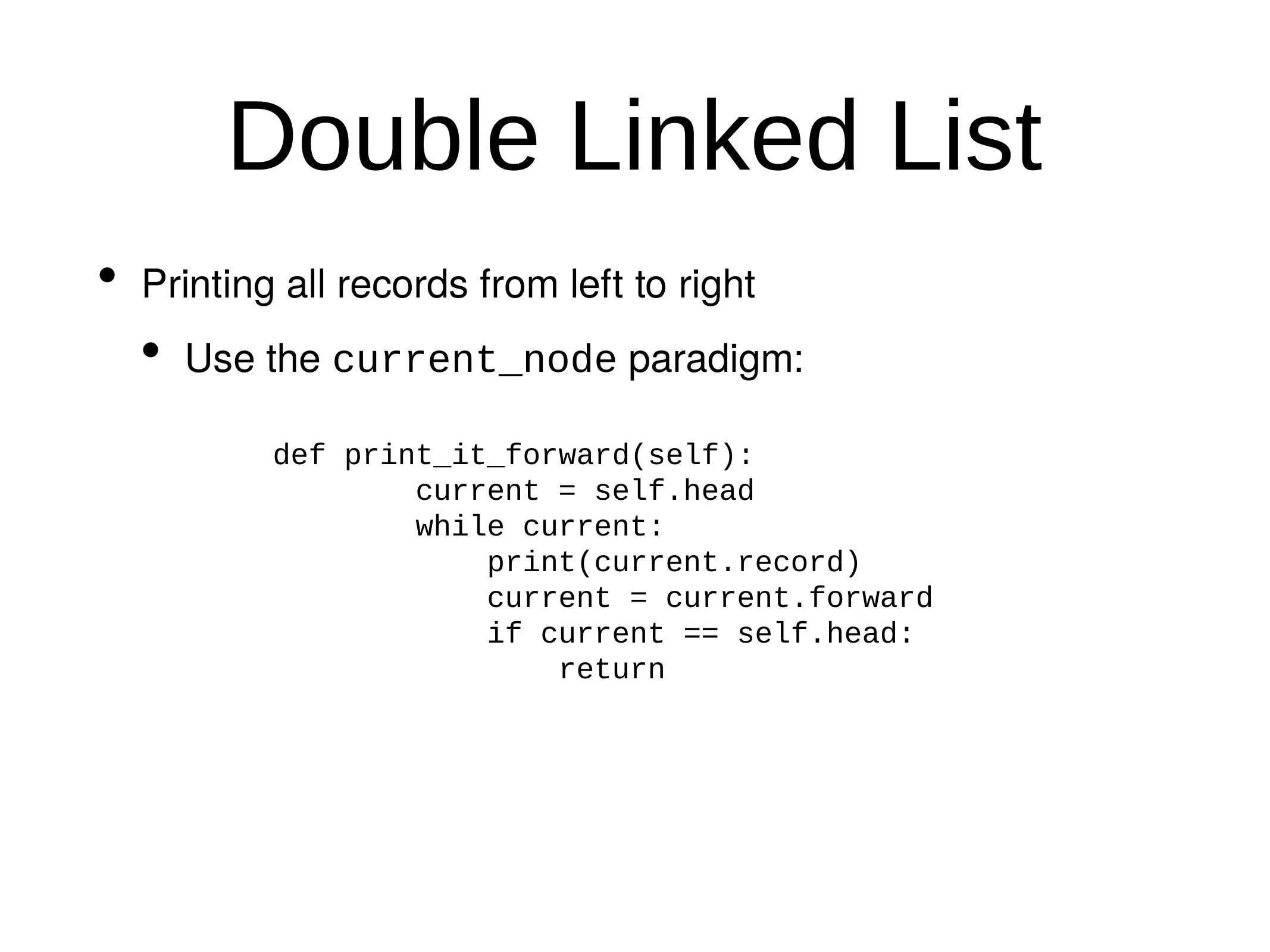

# Double Linked List
Printing all records from left to right
Use the current_node paradigm:
def print_it_forward(self):
        current = self.head
        while current:
            print(current.record)
            current = current.forward
            if current == self.head:
                return